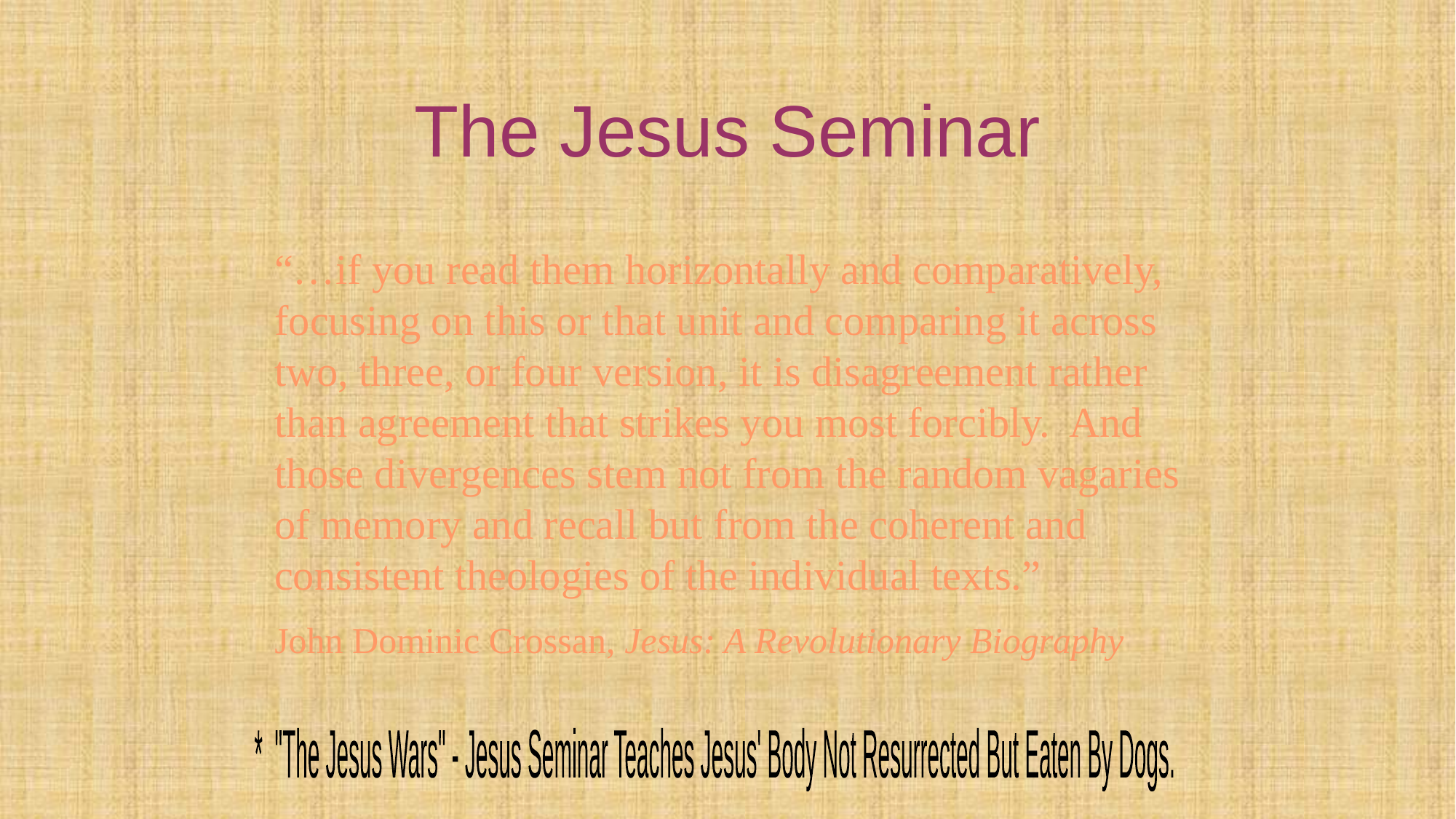

# The Jesus Seminar
“…if you read them horizontally and comparatively, focusing on this or that unit and comparing it across two, three, or four version, it is disagreement rather than agreement that strikes you most forcibly.  And those divergences stem not from the random vagaries of memory and recall but from the coherent and consistent theologies of the individual texts.”
John Dominic Crossan, Jesus: A Revolutionary Biography
*  "The Jesus Wars" - Jesus Seminar Teaches Jesus' Body Not Resurrected But Eaten By Dogs.